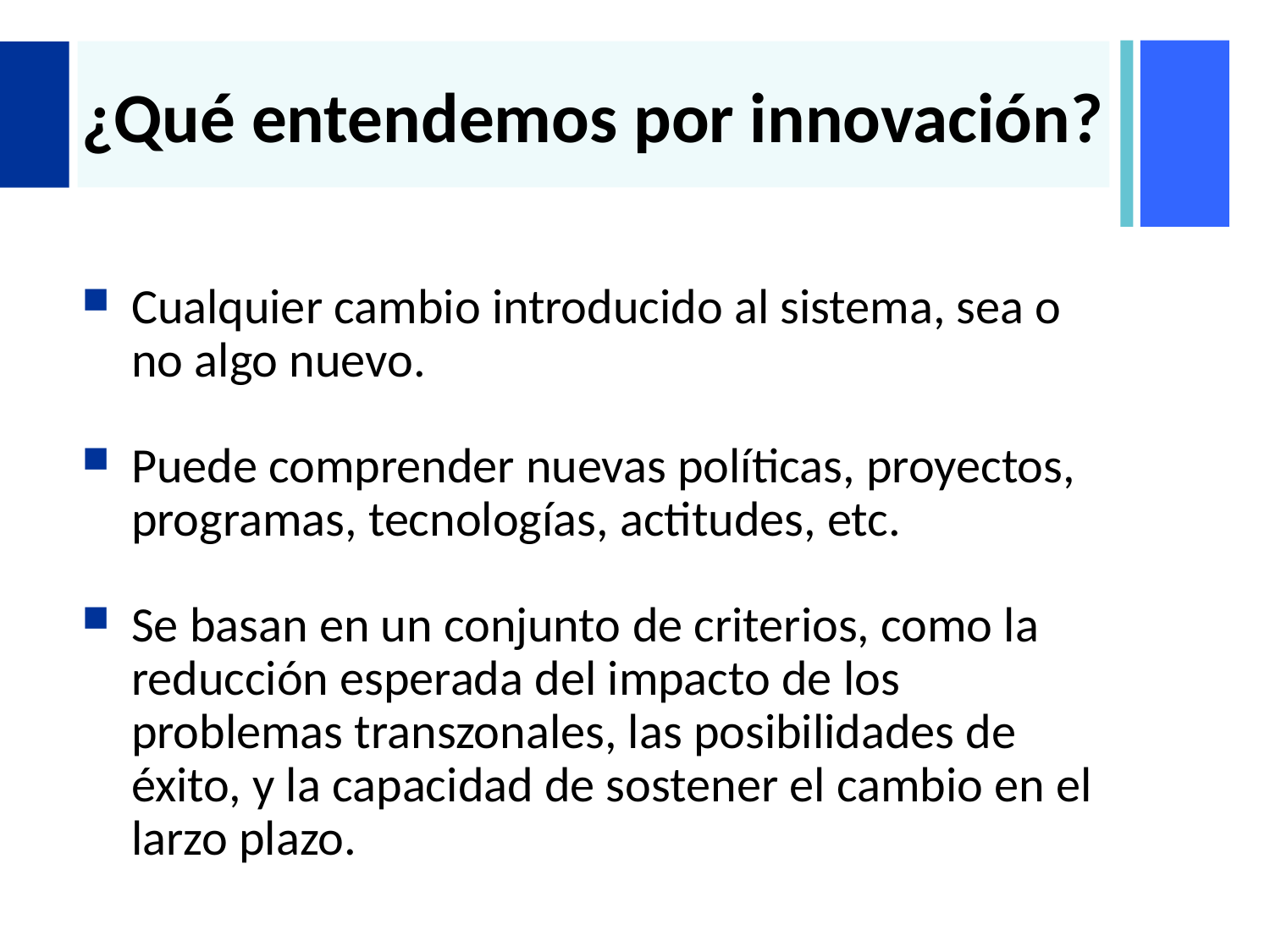

# ¿Qué entendemos por innovación?
Cualquier cambio introducido al sistema, sea o no algo nuevo.
Puede comprender nuevas políticas, proyectos, programas, tecnologías, actitudes, etc.
Se basan en un conjunto de criterios, como la reducción esperada del impacto de los problemas transzonales, las posibilidades de éxito, y la capacidad de sostener el cambio en el larzo plazo.